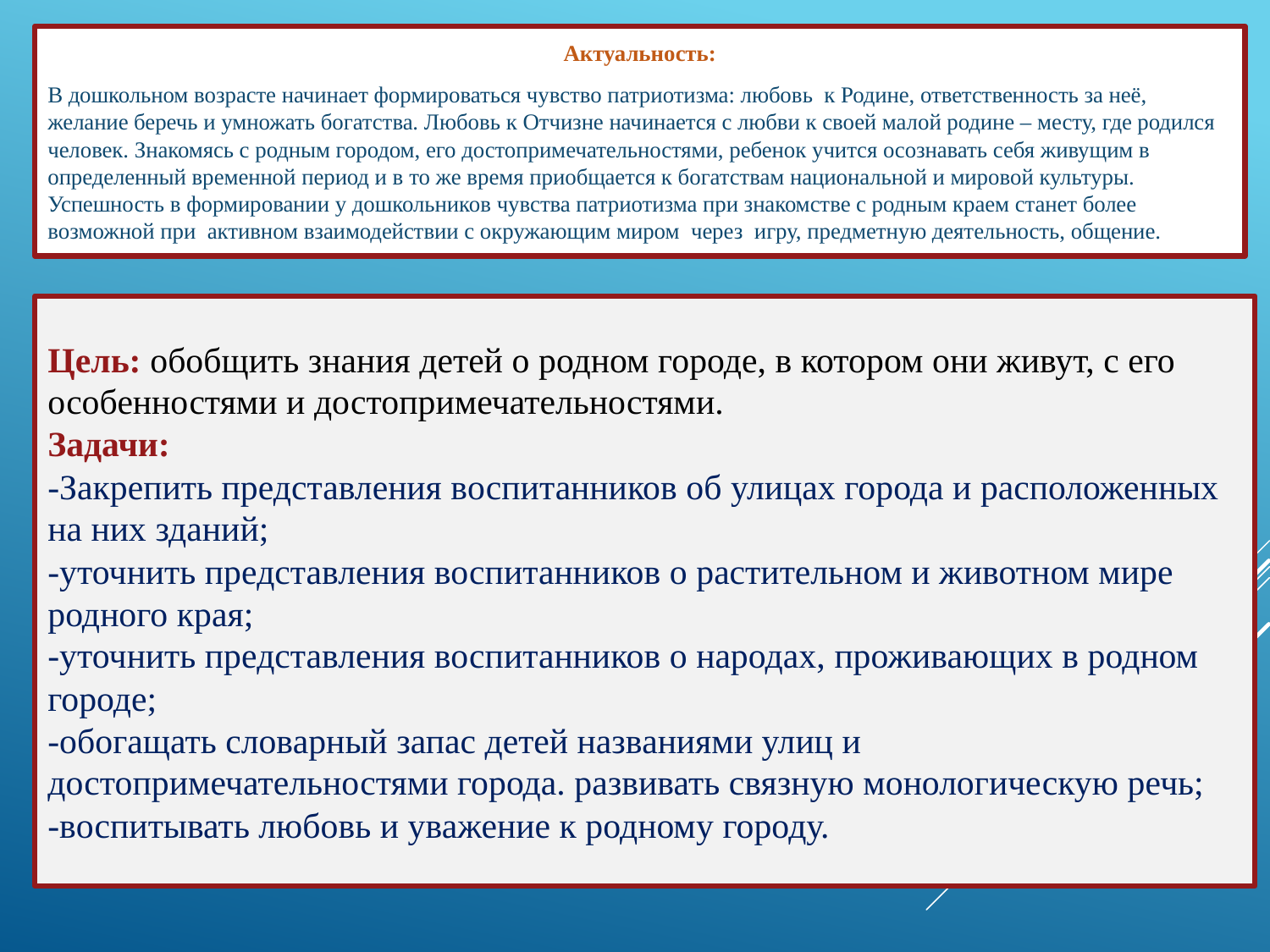

Актуальность:
В дошкольном возрасте начинает формироваться чувство патриотизма: любовь  к Родине, ответственность за неё, желание беречь и умножать богатства. Любовь к Отчизне начинается с любви к своей малой родине – месту, где родился человек. Знакомясь с родным городом, его достопримечательностями, ребенок учится осознавать себя живущим в определенный временной период и в то же время приобщается к богатствам национальной и мировой культуры. Успешность в формировании у дошкольников чувства патриотизма при знакомстве с родным краем станет более возможной при  активном взаимодействии с окружающим миром  через  игру, предметную деятельность, общение.
# Цель: обобщить знания детей о родном городе, в котором они живут, с его особенностями и достопримечательностями. Задачи: -Закрепить представления воспитанников об улицах города и расположенных на них зданий;  -уточнить представления воспитанников о растительном и животном мире родного края; -уточнить представления воспитанников о народах, проживающих в родном городе; -обогащать словарный запас детей названиями улиц и достопримечательностями города. развивать связную монологическую речь; -воспитывать любовь и уважение к родному городу.